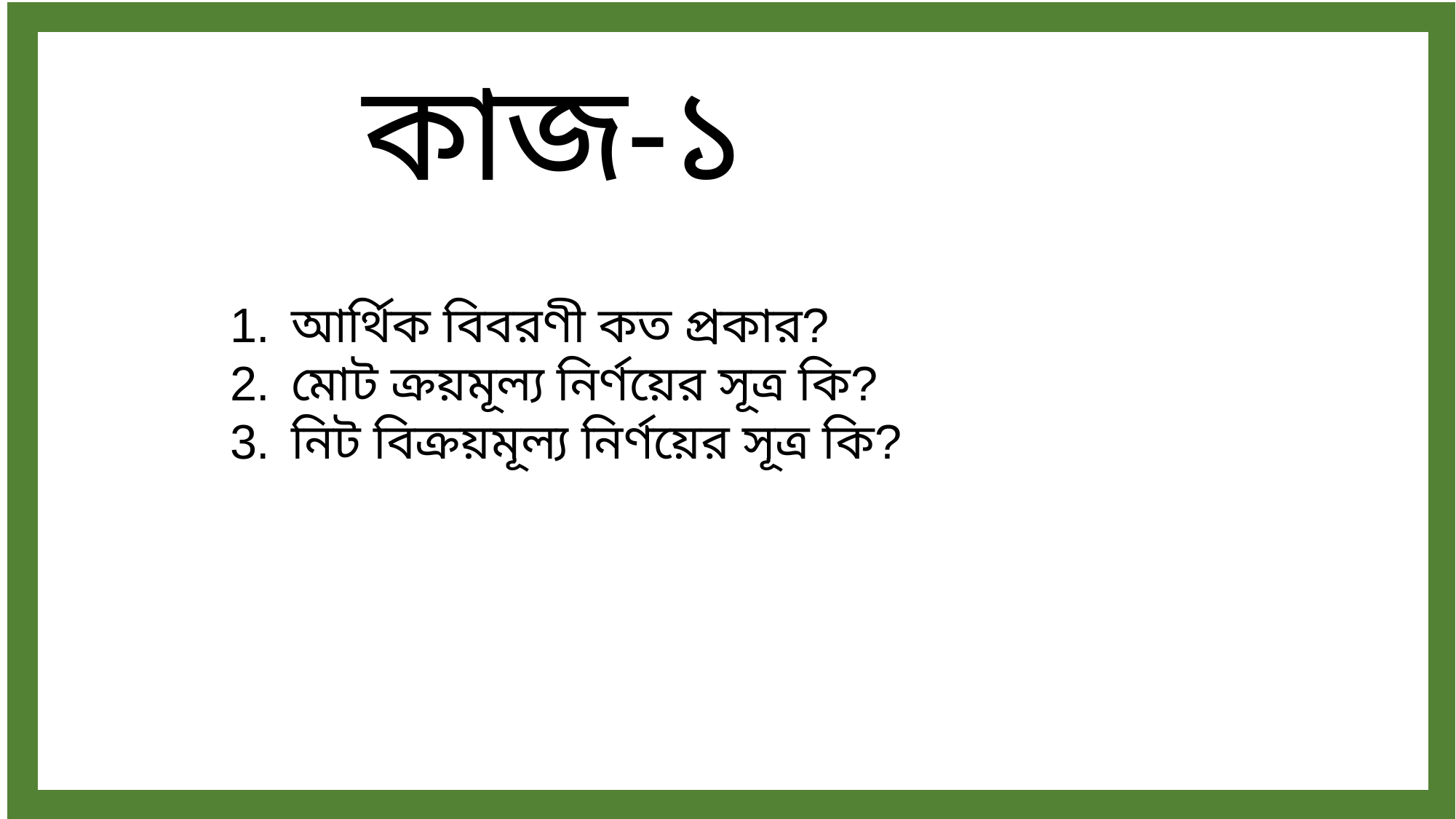

কাজ-১
আর্থিক বিবরণী কত প্রকার?
মোট ক্রয়মূল্য নির্ণয়ের সূত্র কি?
নিট বিক্রয়মূল্য নির্ণয়ের সূত্র কি?